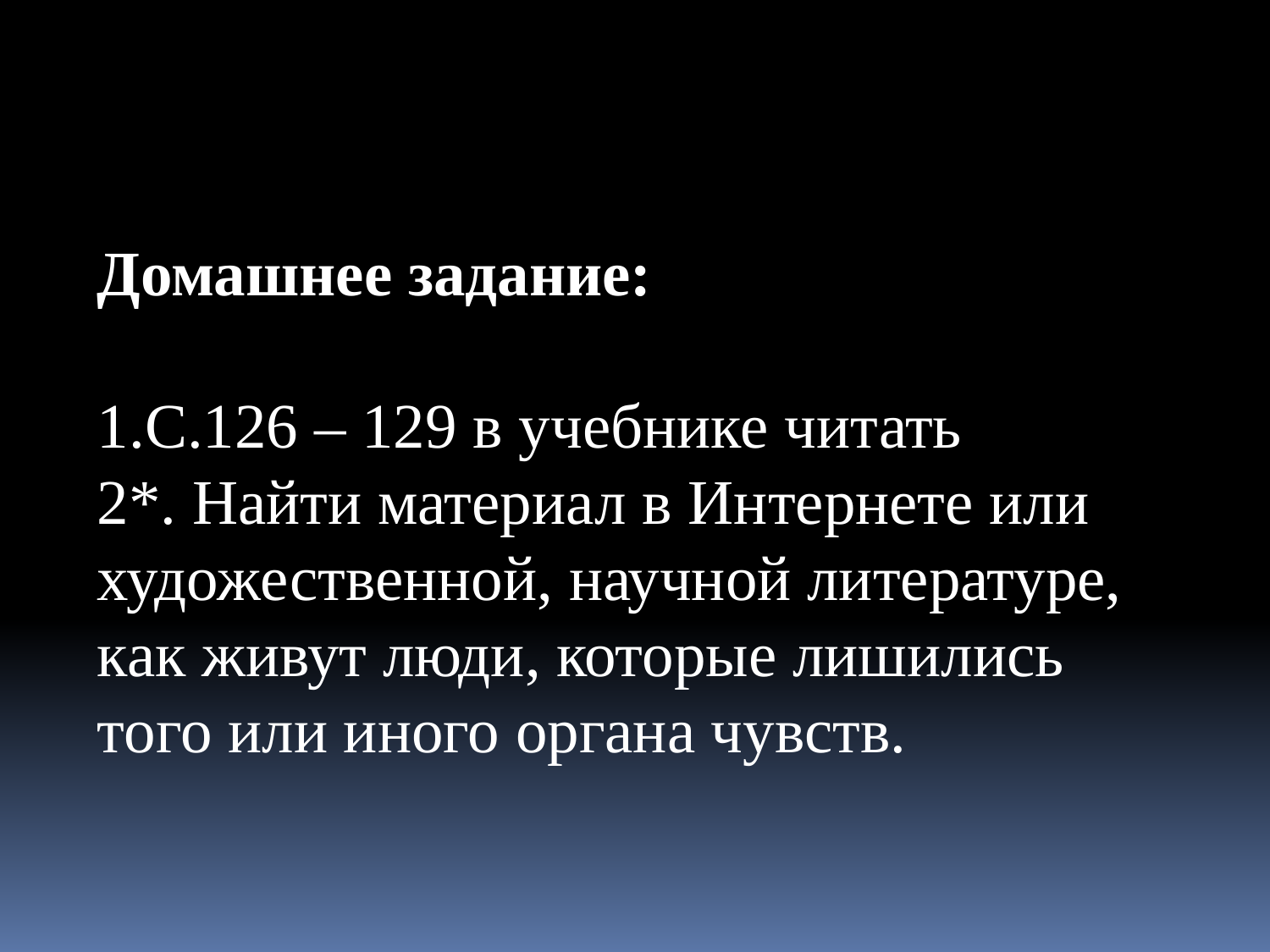

Домашнее задание:

1.С.126 – 129 в учебнике читать
2*. Найти материал в Интернете или художественной, научной литературе, как живут люди, которые лишились того или иного органа чувств.